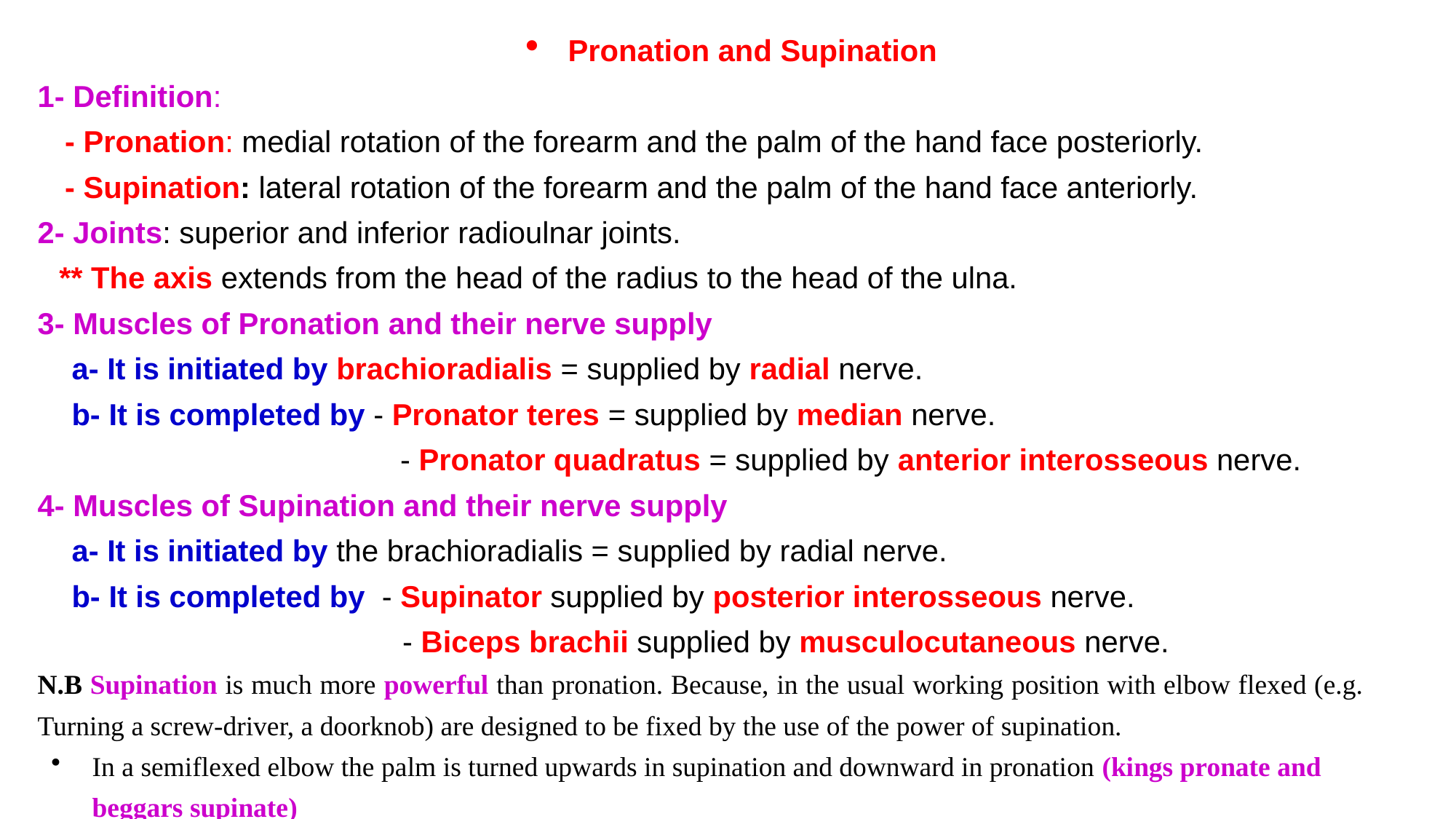

Pronation and Supination
1- Definition:
- Pronation: medial rotation of the forearm and the palm of the hand face posteriorly.
- Supination: lateral rotation of the forearm and the palm of the hand face anteriorly.
2- Joints: superior and inferior radioulnar joints.
** The axis extends from the head of the radius to the head of the ulna.
3- Muscles of Pronation and their nerve supply
a- It is initiated by brachioradialis = supplied by radial nerve.
b- It is completed by - Pronator teres = supplied by median nerve.
		              - Pronator quadratus = supplied by anterior interosseous nerve.
4- Muscles of Supination and their nerve supply
a- It is initiated by the brachioradialis = supplied by radial nerve.
b- It is completed by  - Supinator supplied by posterior interosseous nerve.
			           - Biceps brachii supplied by musculocutaneous nerve.
N.B Supination is much more powerful than pronation. Because, in the usual working position with elbow flexed (e.g.  Turning a screw-driver, a doorknob) are designed to be fixed by the use of the power of supination.
In a semiflexed elbow the palm is turned upwards in supination and downward in pronation (kings pronate and beggars supinate)